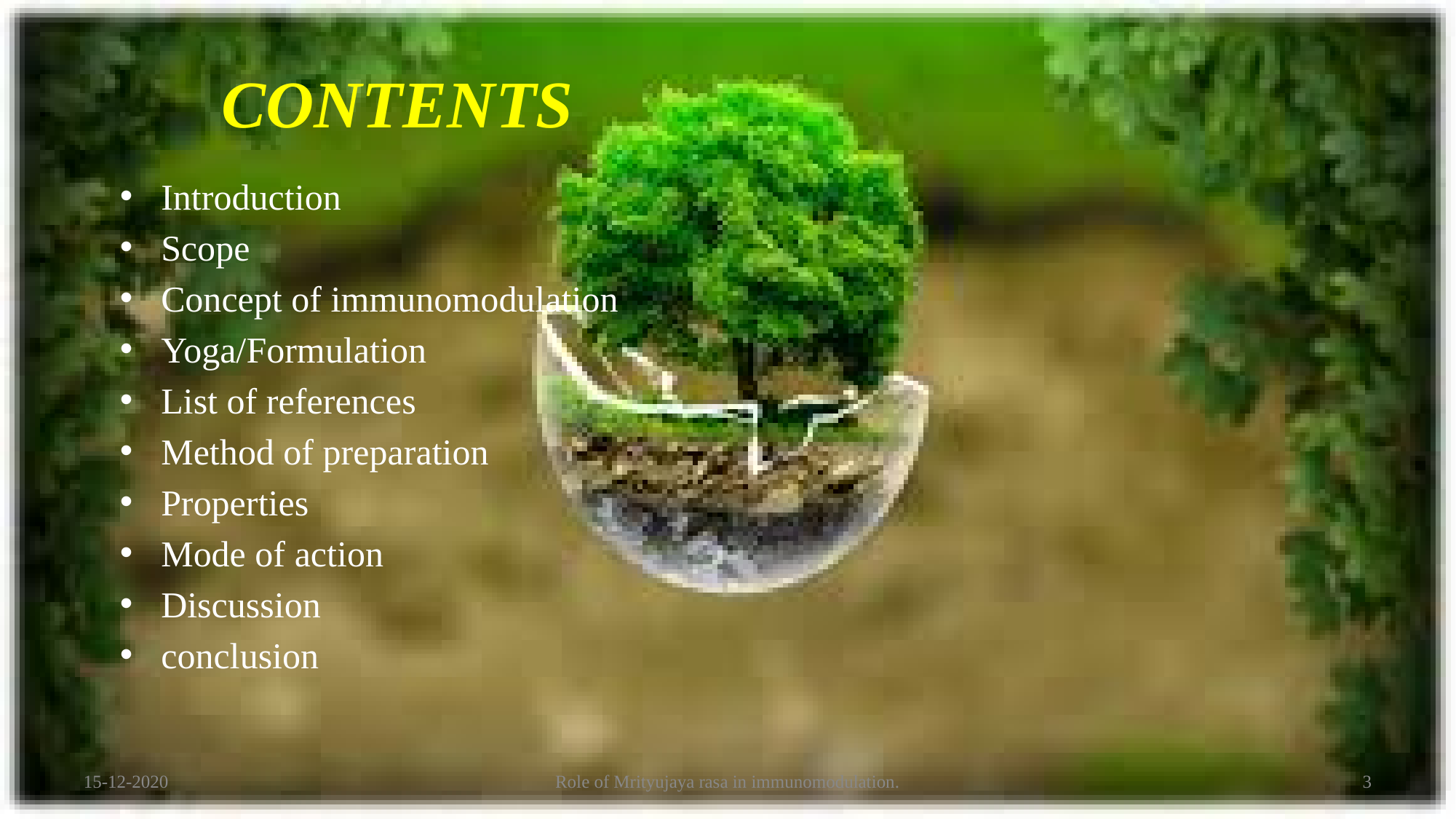

# CONTENTS
Introduction
Scope
Concept of immunomodulation
Yoga/Formulation
List of references
Method of preparation
Properties
Mode of action
Discussion
conclusion
15-12-2020
Role of Mrityujaya rasa in immunomodulation.
3